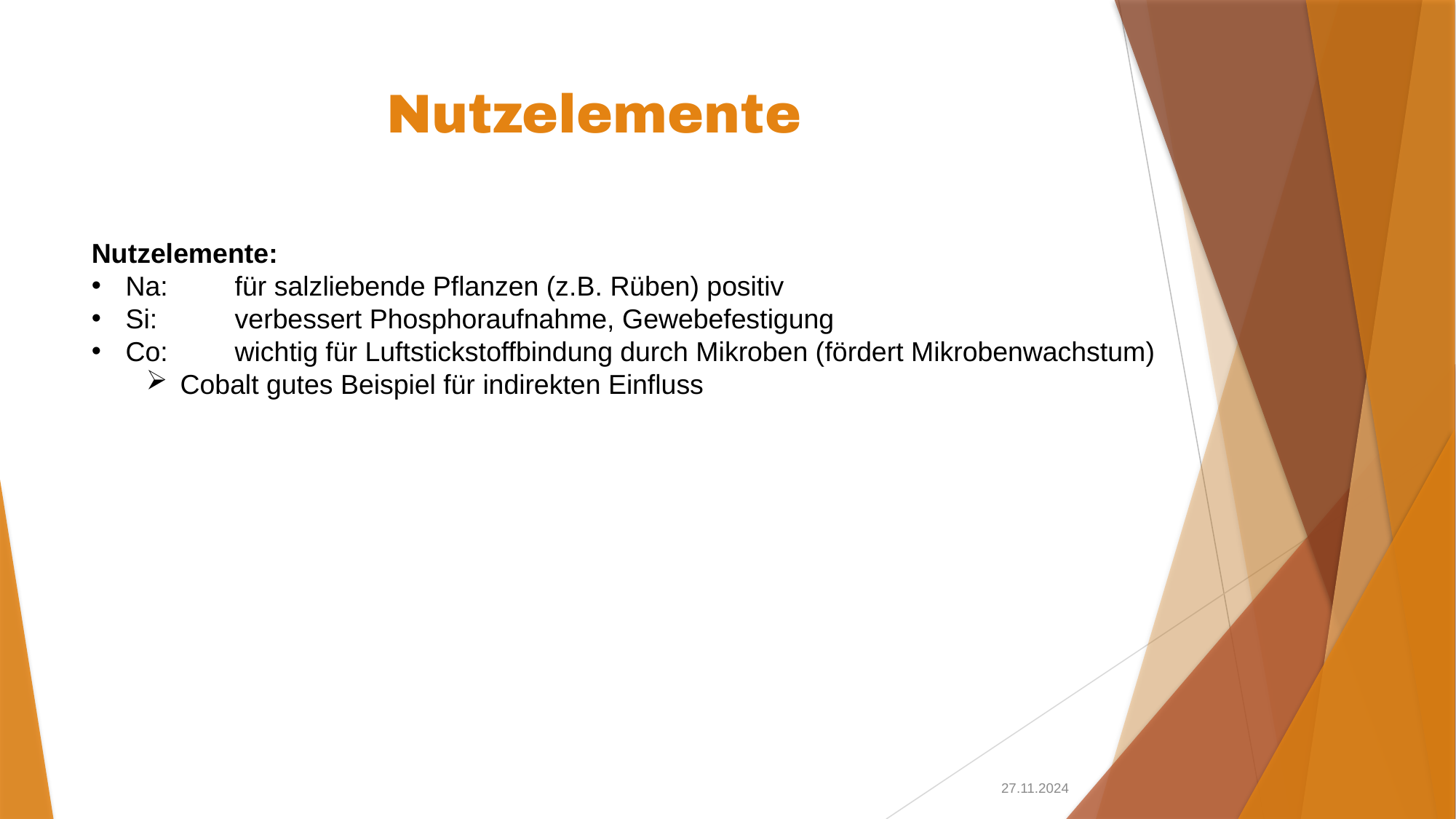

# Nutzelemente
Nutzelemente:
Na: 	für salzliebende Pflanzen (z.B. Rüben) positiv
Si: 	verbessert Phosphoraufnahme, Gewebefestigung
Co: 	wichtig für Luftstickstoffbindung durch Mikroben (fördert Mikrobenwachstum)
Cobalt gutes Beispiel für indirekten Einfluss
27.11.2024